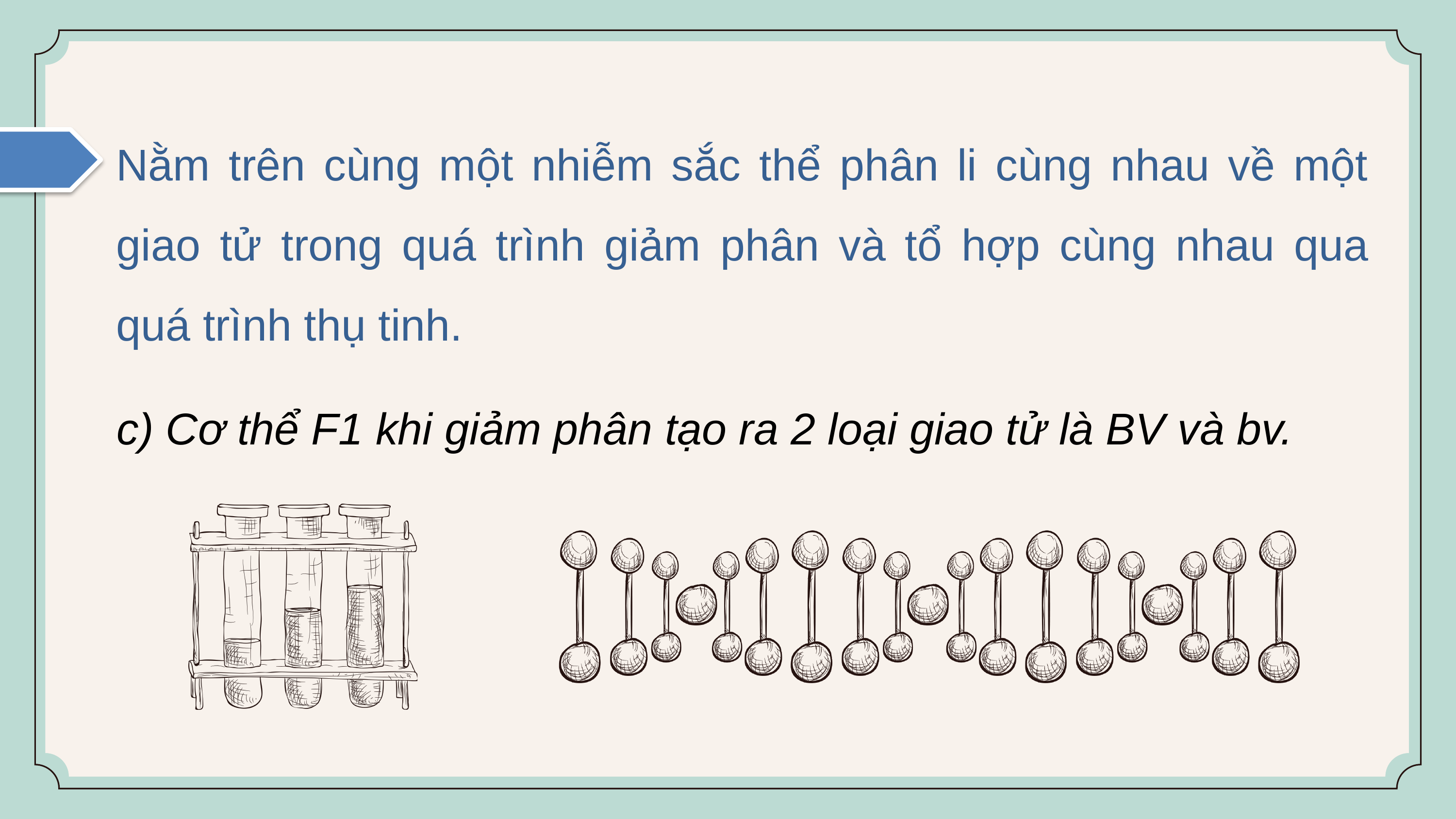

Nằm trên cùng một nhiễm sắc thể phân li cùng nhau về một giao tử trong quá trình giảm phân và tổ hợp cùng nhau qua quá trình thụ tinh.

c) Cơ thể F1 khi giảm phân tạo ra 2 loại giao tử là BV và bv.